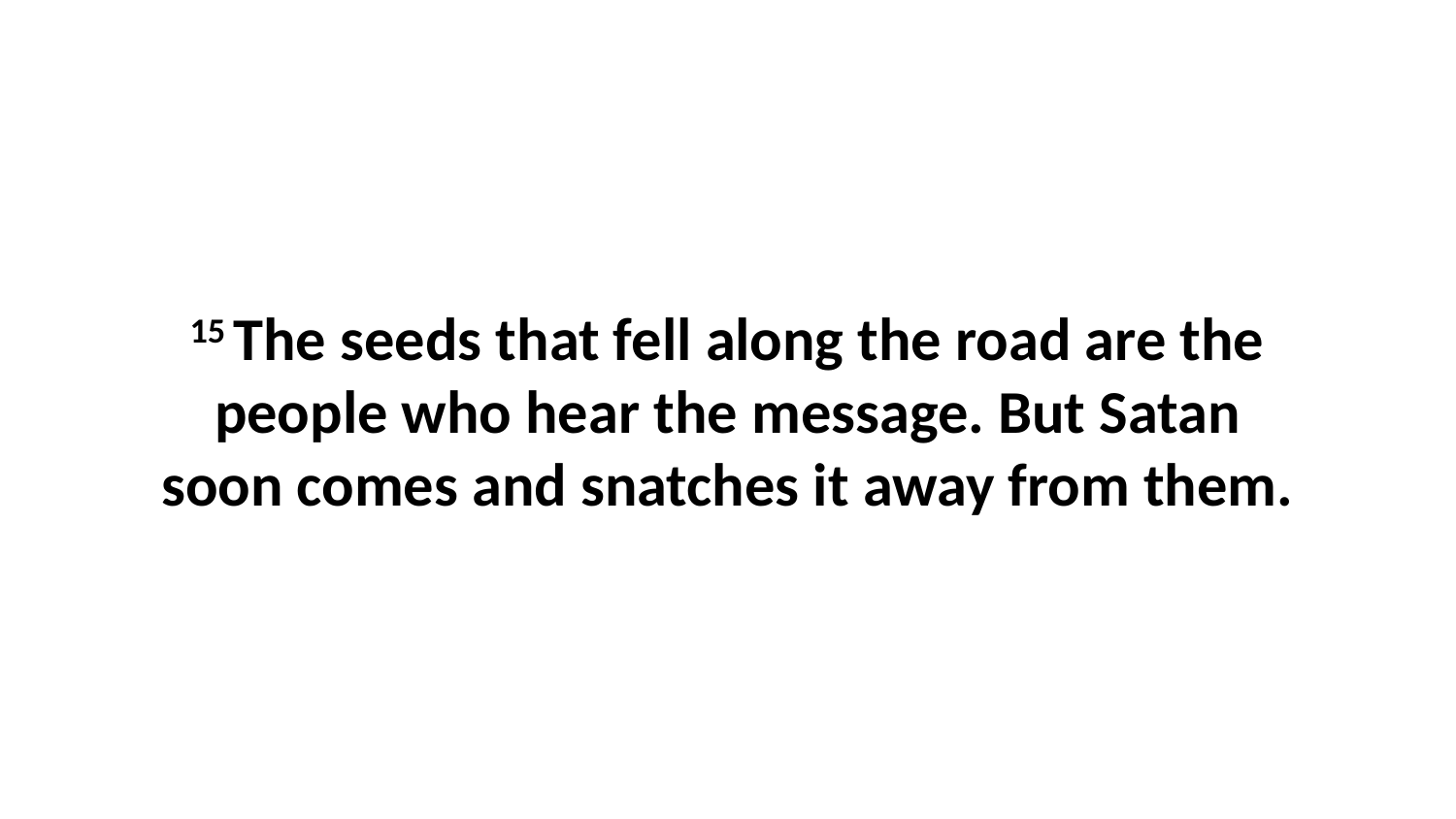

15 The seeds that fell along the road are the people who hear the message. But Satan soon comes and snatches it away from them.